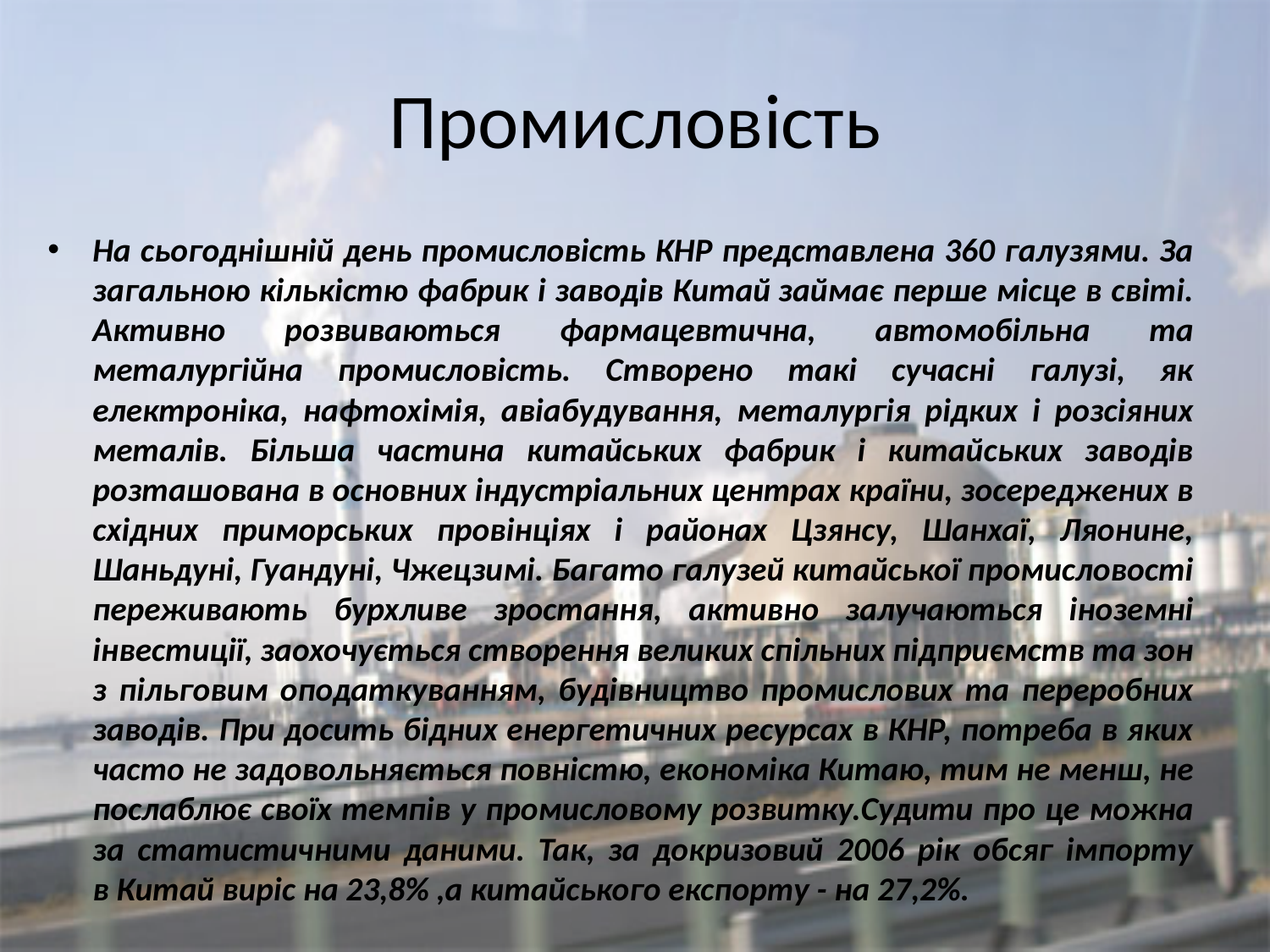

# Промисловість
На сьогоднішній день промисловість КНР представлена 360 галузями. За загальною кількістю фабрик і заводів Китай займає перше місце в світі. Активно розвиваються фармацевтична, автомобільна та металургійна промисловість. Створено такі сучасні галузі, як електроніка, нафтохімія, авіабудування, металургія рідких і розсіяних металів. Більша частина китайських фабрик і китайських заводів розташована в основних індустріальних центрах країни, зосереджених в східних приморських провінціях і районах Цзянсу, Шанхаї, Ляонине, Шаньдуні, Гуандуні, Чжецзимі. Багато галузей китайської промисловості переживають бурхливе зростання, активно залучаються іноземні інвестиції, заохочується створення великих спільних підприємств та зон з пільговим оподаткуванням, будівництво промислових та переробних заводів. При досить бідних енергетичних ресурсах в КНР, потреба в яких часто не задовольняється повністю, економіка Китаю, тим не менш, не послаблює своїх темпів у промисловому розвитку.Судити про це можна за статистичними даними. Так, за докризовий 2006 рік обсяг імпорту в Китай виріс на 23,8% ,а китайського експорту - на 27,2%.